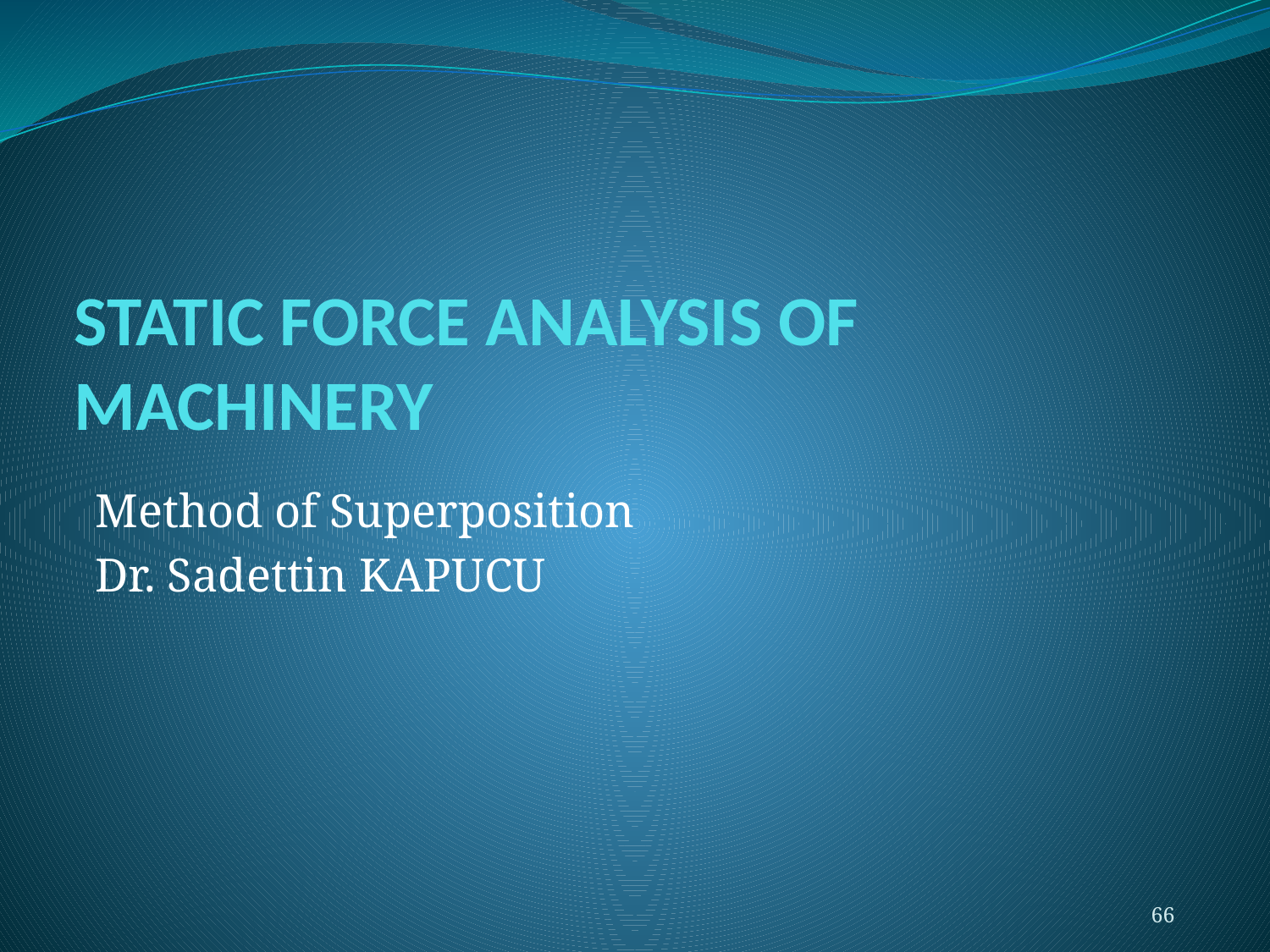

# STATIC FORCE ANALYSIS OF MACHINERY
Method of Superposition
Dr. Sadettin KAPUCU
66